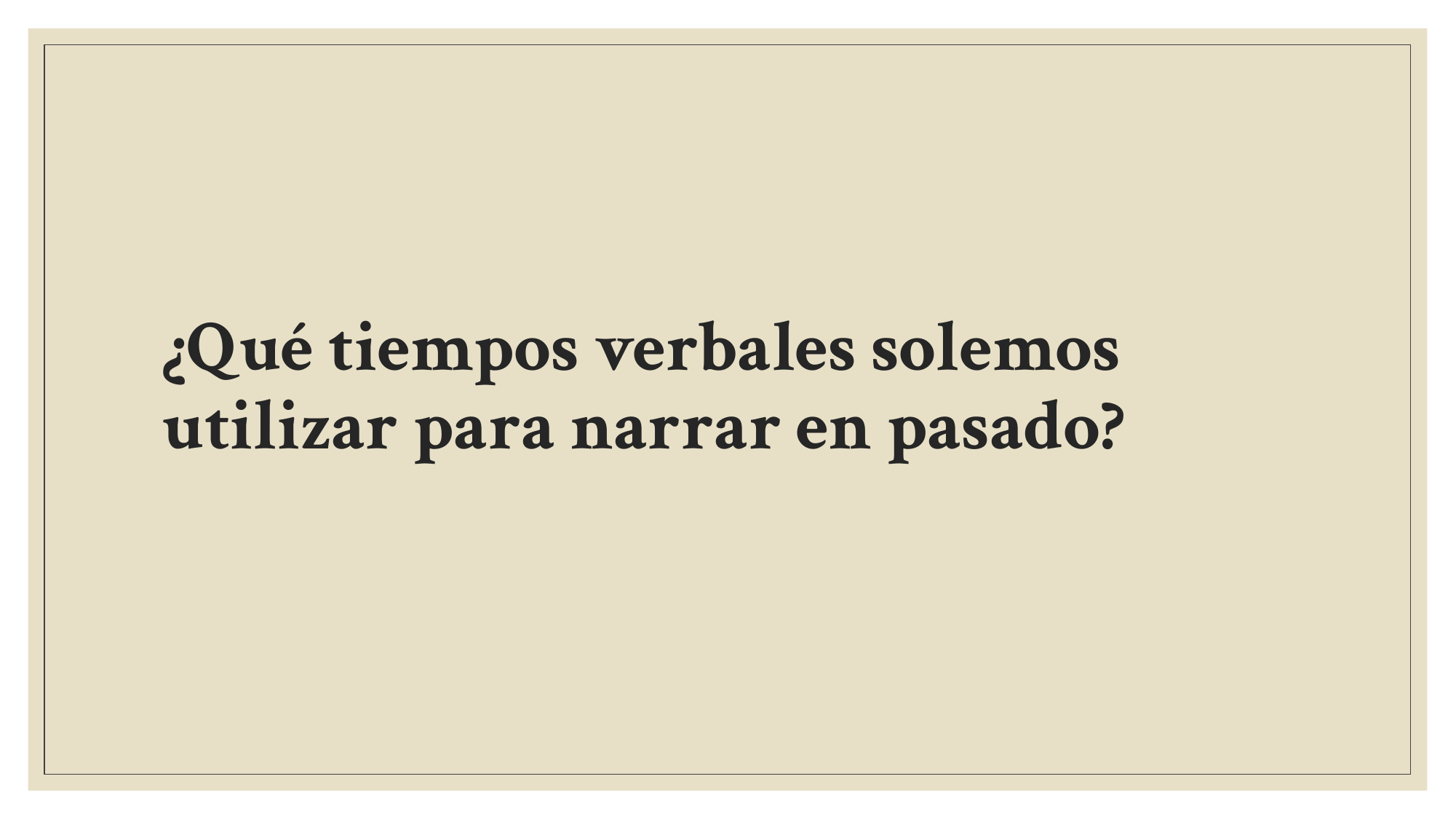

# ¿Qué tiempos verbales solemos utilizar para narrar en pasado?